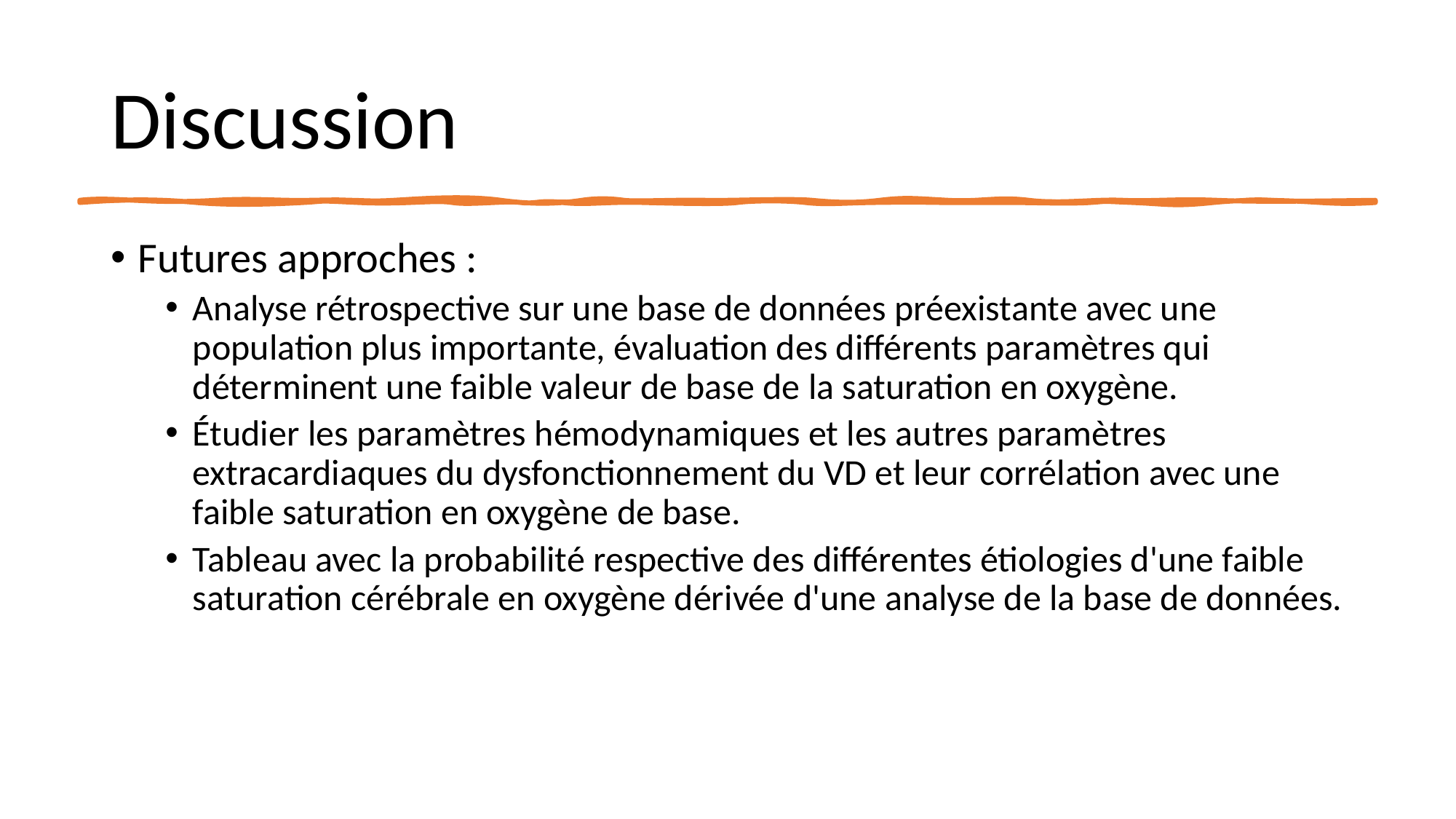

# Discussion

Futures approches :
Analyse rétrospective sur une base de données préexistante avec une population plus importante, évaluation des différents paramètres qui déterminent une faible valeur de base de la saturation en oxygène.
Étudier les paramètres hémodynamiques et les autres paramètres extracardiaques du dysfonctionnement du VD et leur corrélation avec une faible saturation en oxygène de base.
Tableau avec la probabilité respective des différentes étiologies d'une faible saturation cérébrale en oxygène dérivée d'une analyse de la base de données.